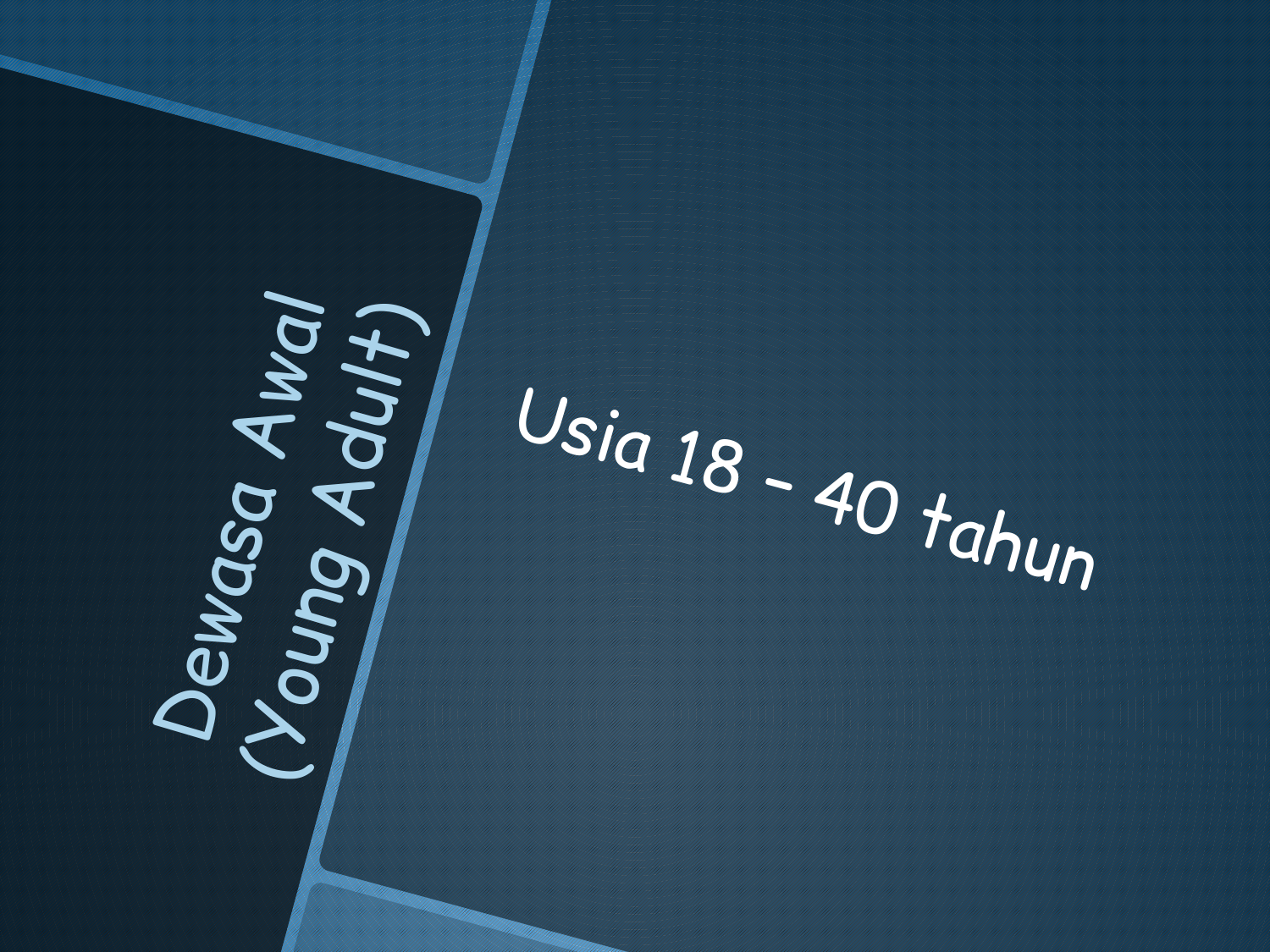

Usia 18 – 40 tahun
# Dewasa Awal (Young Adult)